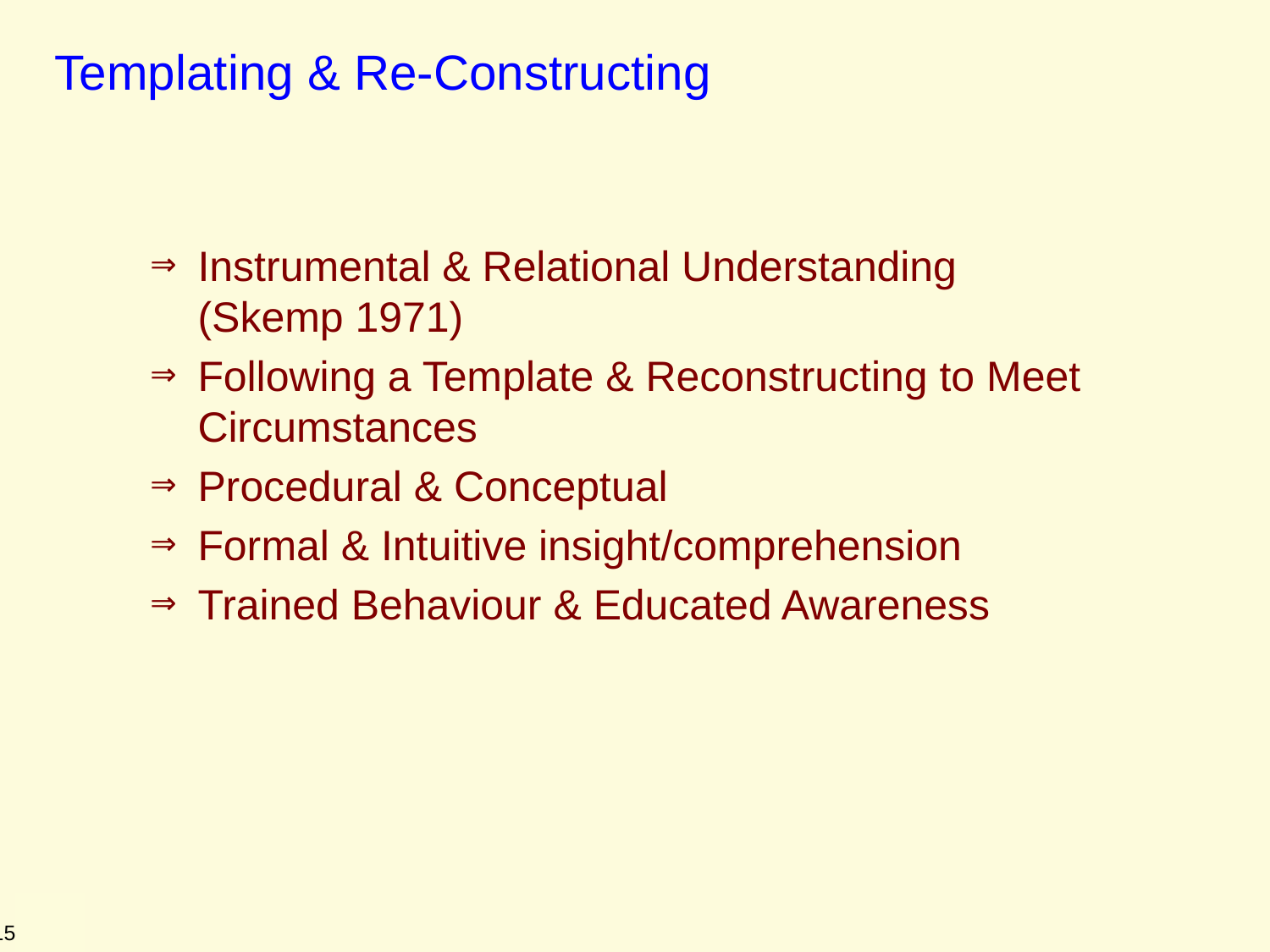

# Templating & Re-Constructing
Instrumental & Relational Understanding
(Skemp 1971)
Following a Template & Reconstructing to Meet Circumstances
Procedural & Conceptual
Formal & Intuitive insight/comprehension
Trained Behaviour & Educated Awareness